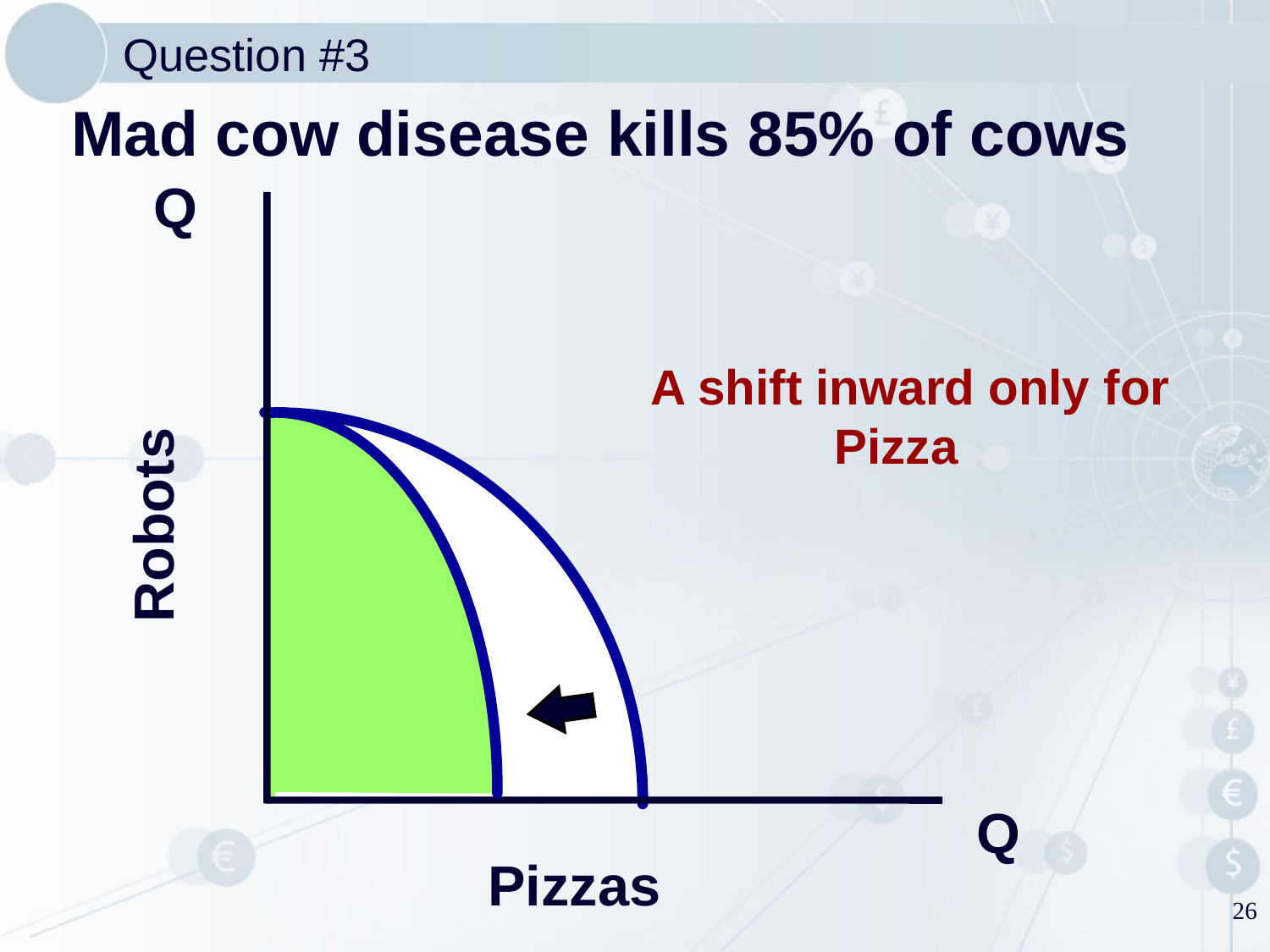

Question #3
Mad cow disease kills 85% of cows

Q

A shift inward only for Pizza

Robots

Q
Pizzas
26